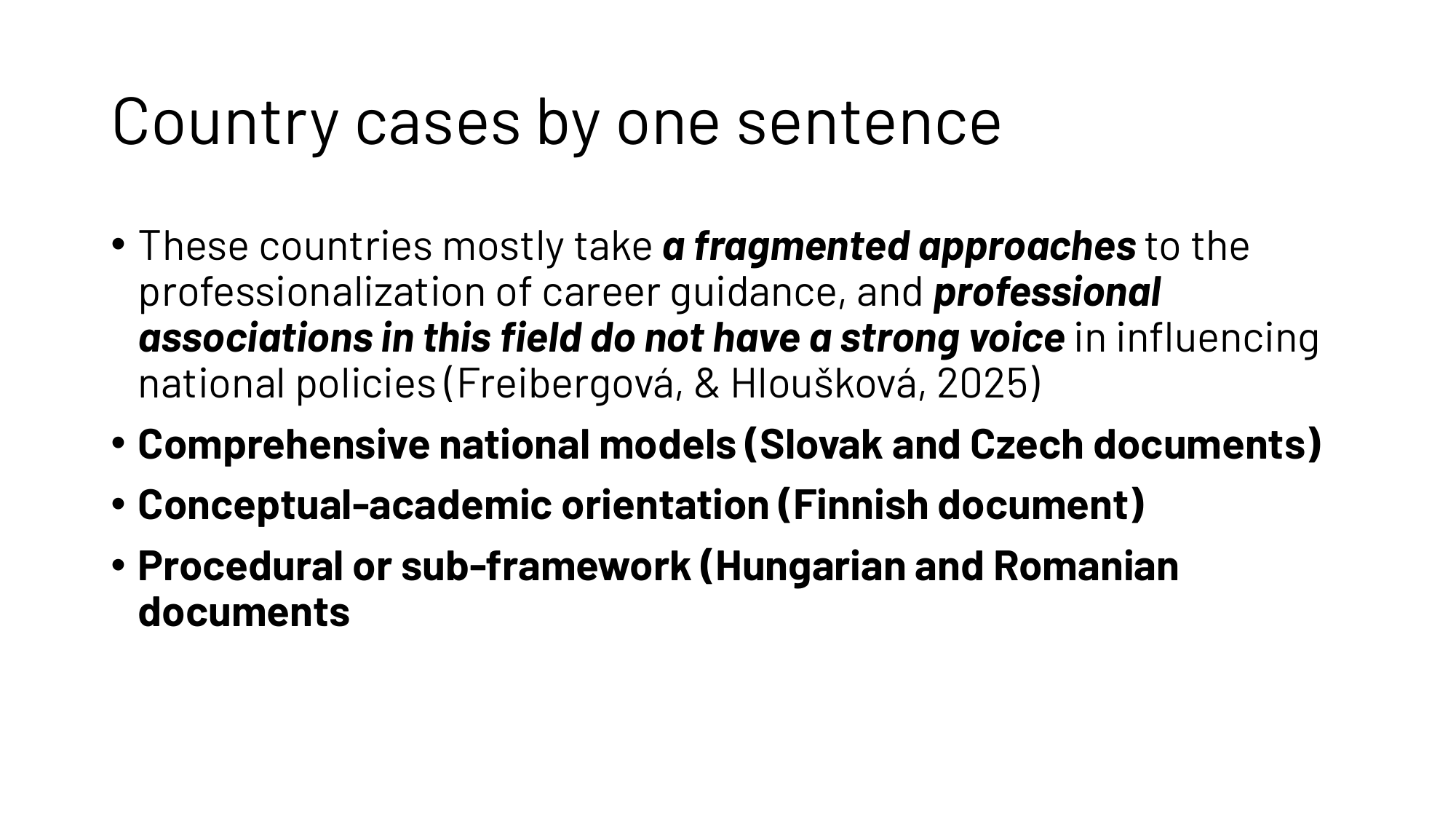

# Country cases by one sentence
These countries mostly take a fragmented approaches to the professionalization of career guidance, and professional associations in this field do not have a strong voice in influencing national policies (Freibergová, & Hloušková, 2025)
Comprehensive national models (Slovak and Czech documents)
Conceptual-academic orientation (Finnish document)
Procedural or sub-framework (Hungarian and Romanian documents